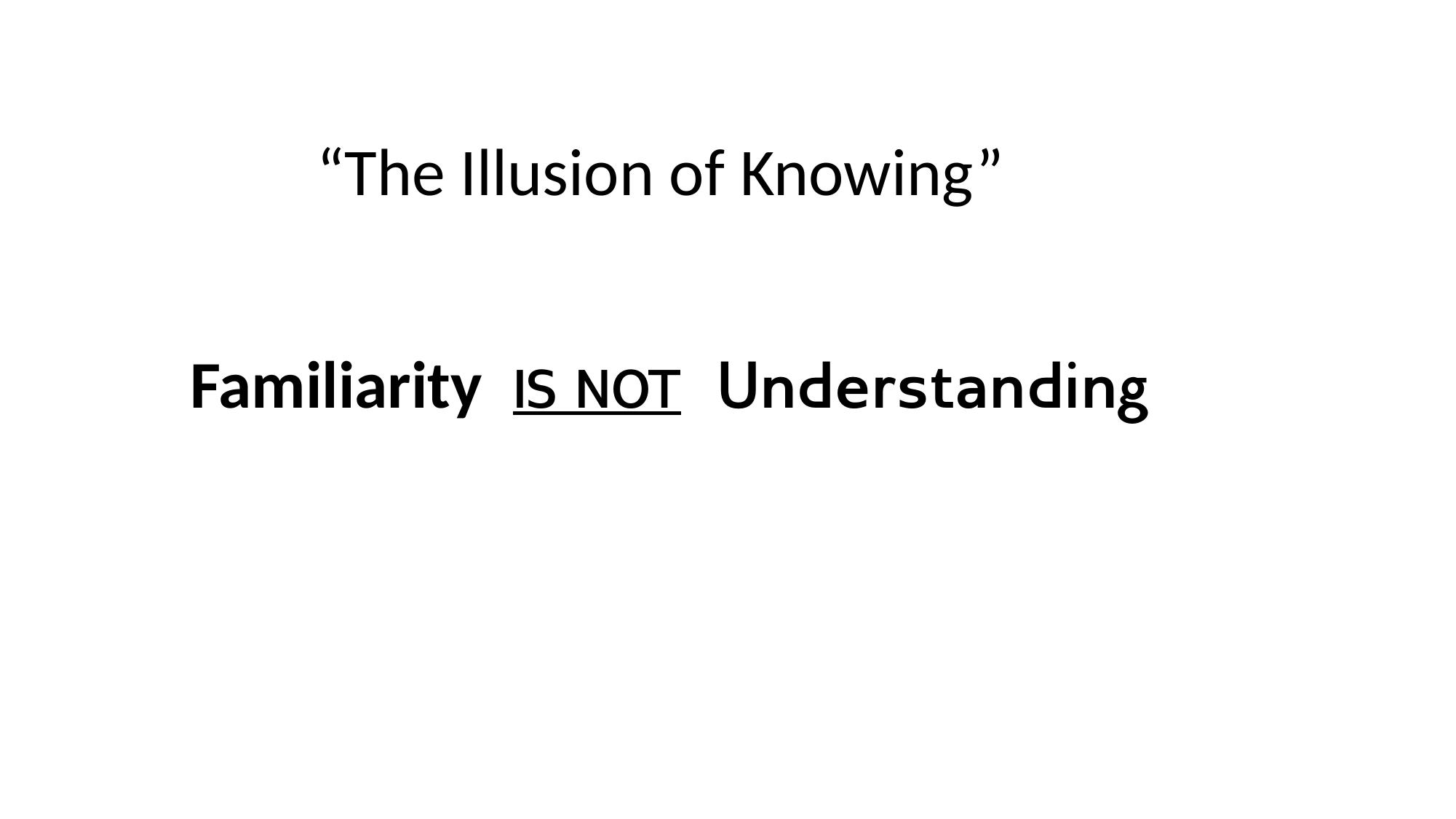

# “The Illusion of Knowing”

Familiarity  IS NOT  Understanding